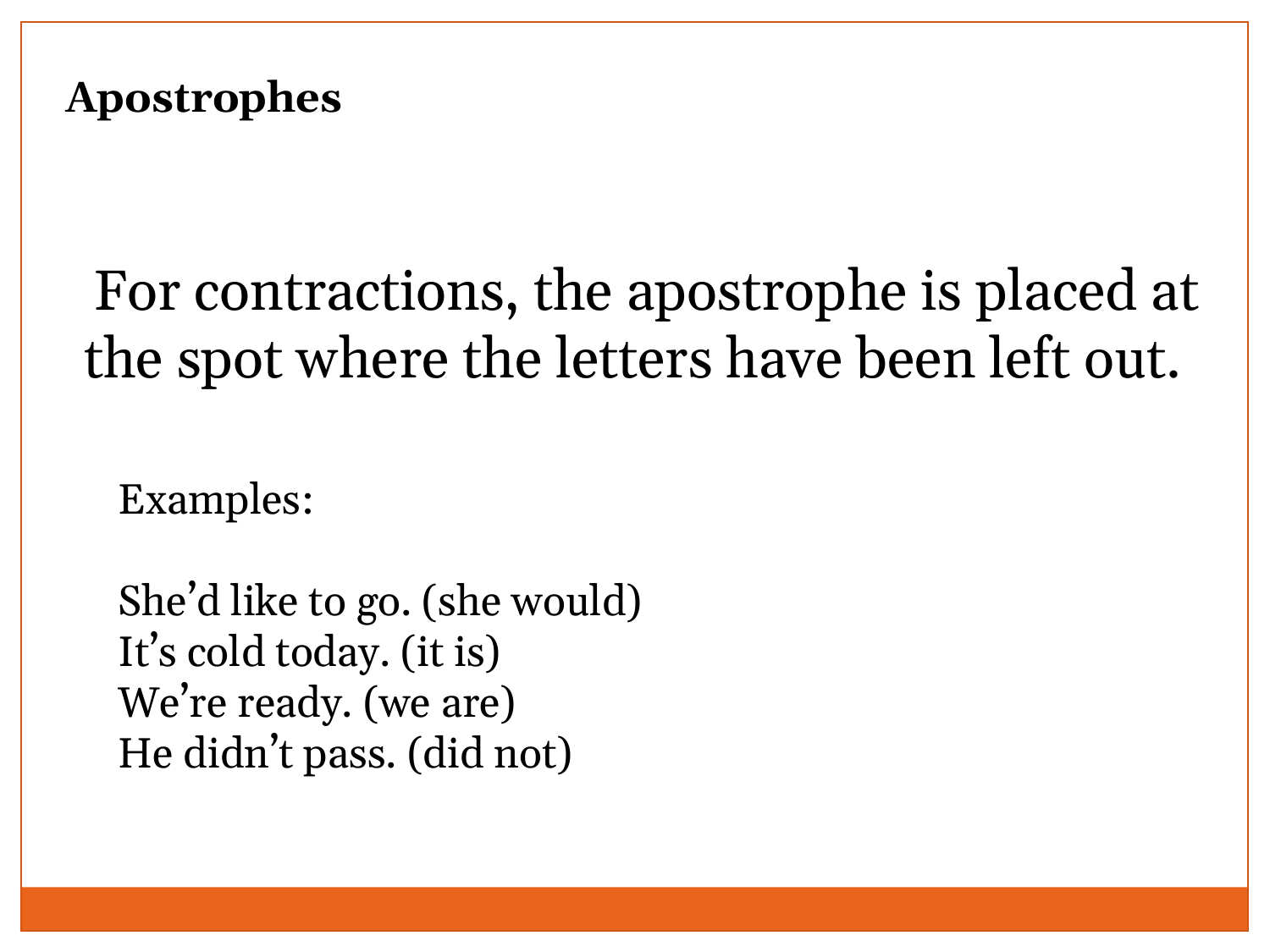

Apostrophes

 For contractions, the apostrophe is placed at the spot where the letters have been left out.
Examples:

She’d like to go. (she would)
It’s cold today. (it is)
We’re ready. (we are)
He didn’t pass. (did not)